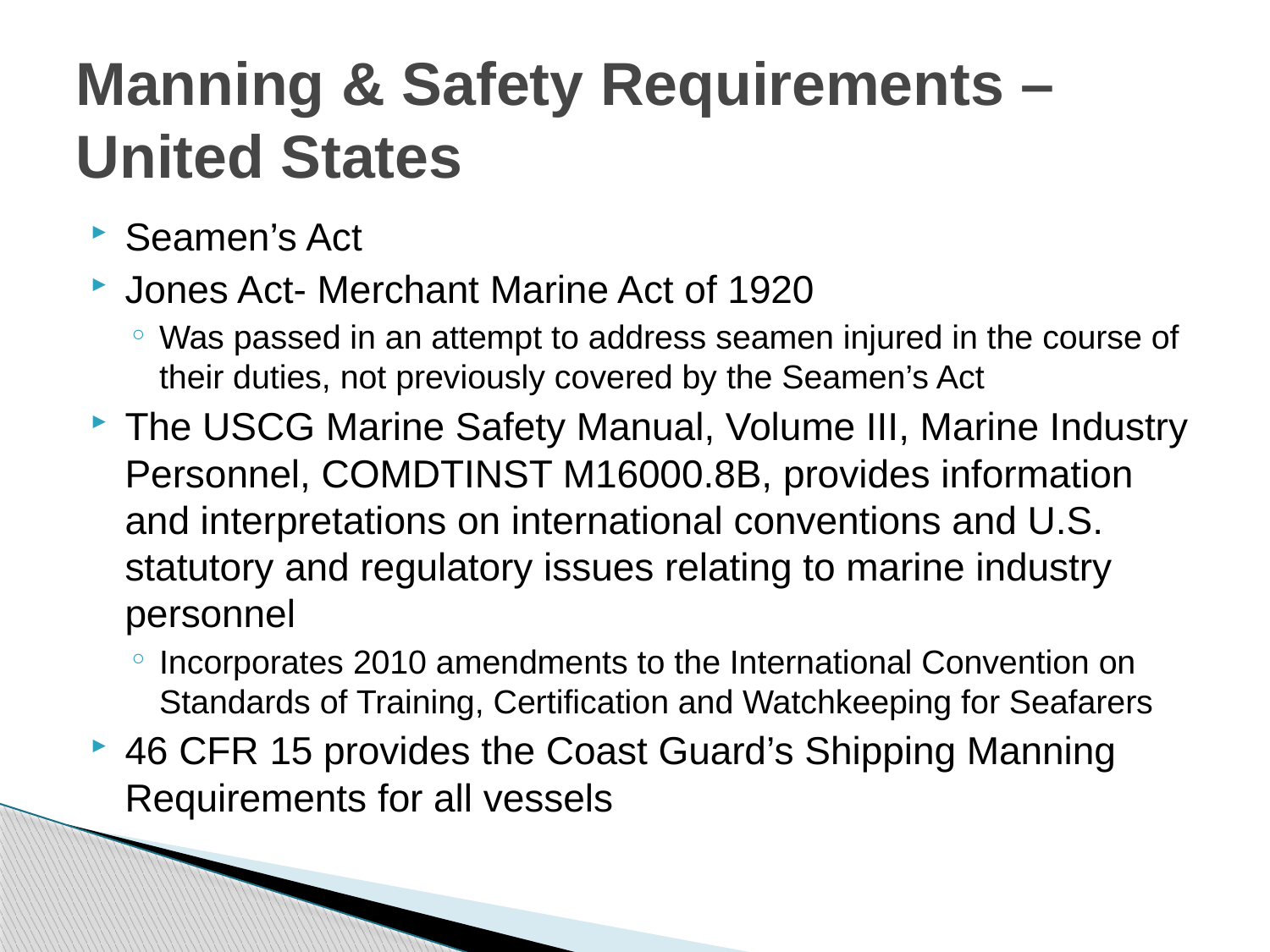

# Manning & Safety Requirements – United States
Seamen’s Act
Jones Act- Merchant Marine Act of 1920
Was passed in an attempt to address seamen injured in the course of their duties, not previously covered by the Seamen’s Act
The USCG Marine Safety Manual, Volume III, Marine Industry Personnel, COMDTINST M16000.8B, provides information and interpretations on international conventions and U.S. statutory and regulatory issues relating to marine industry personnel
Incorporates 2010 amendments to the International Convention on Standards of Training, Certification and Watchkeeping for Seafarers
46 CFR 15 provides the Coast Guard’s Shipping Manning Requirements for all vessels